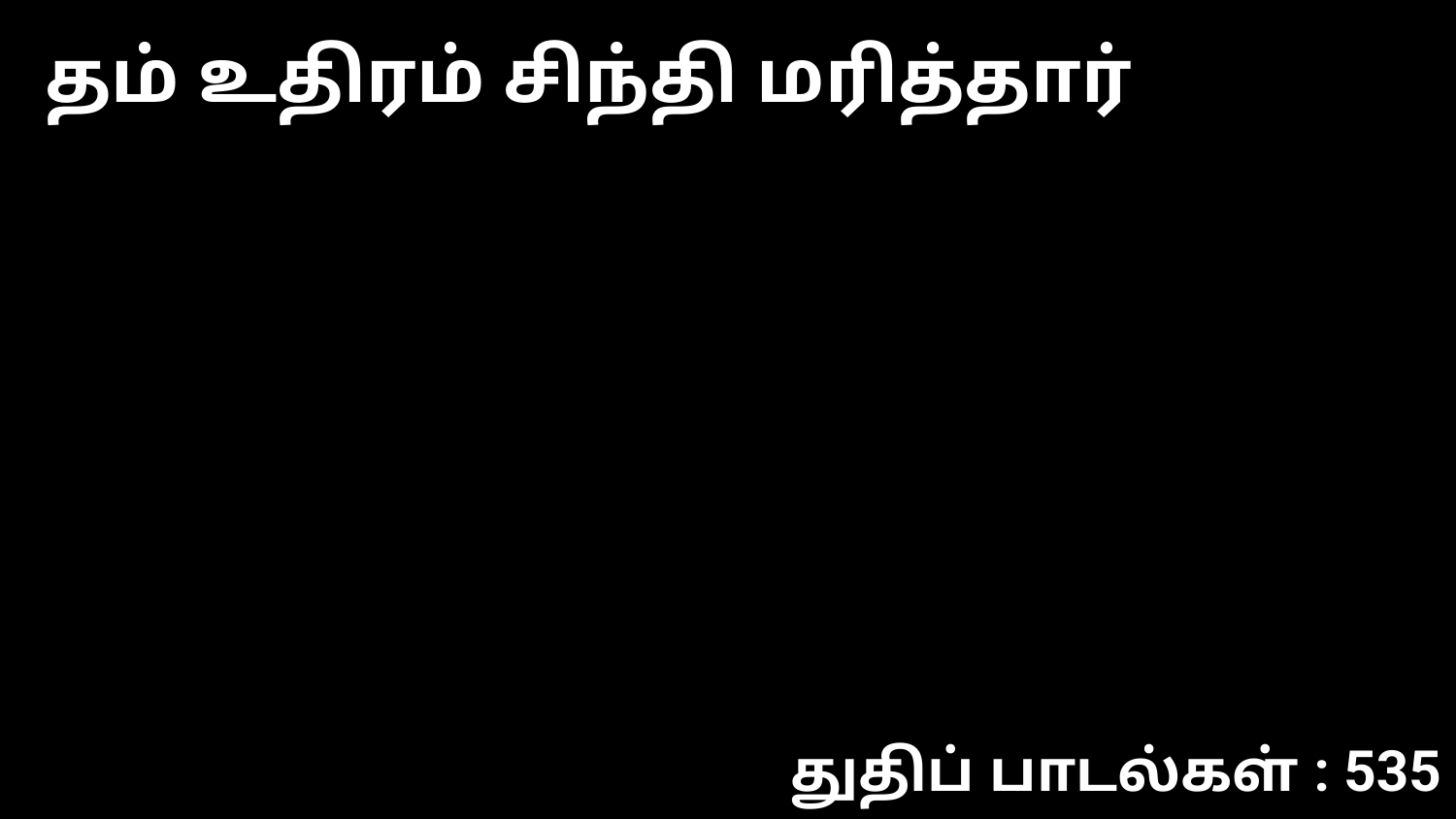

தம் உதிரம் சிந்தி மரித்தார்
துதிப் பாடல்கள் : 535